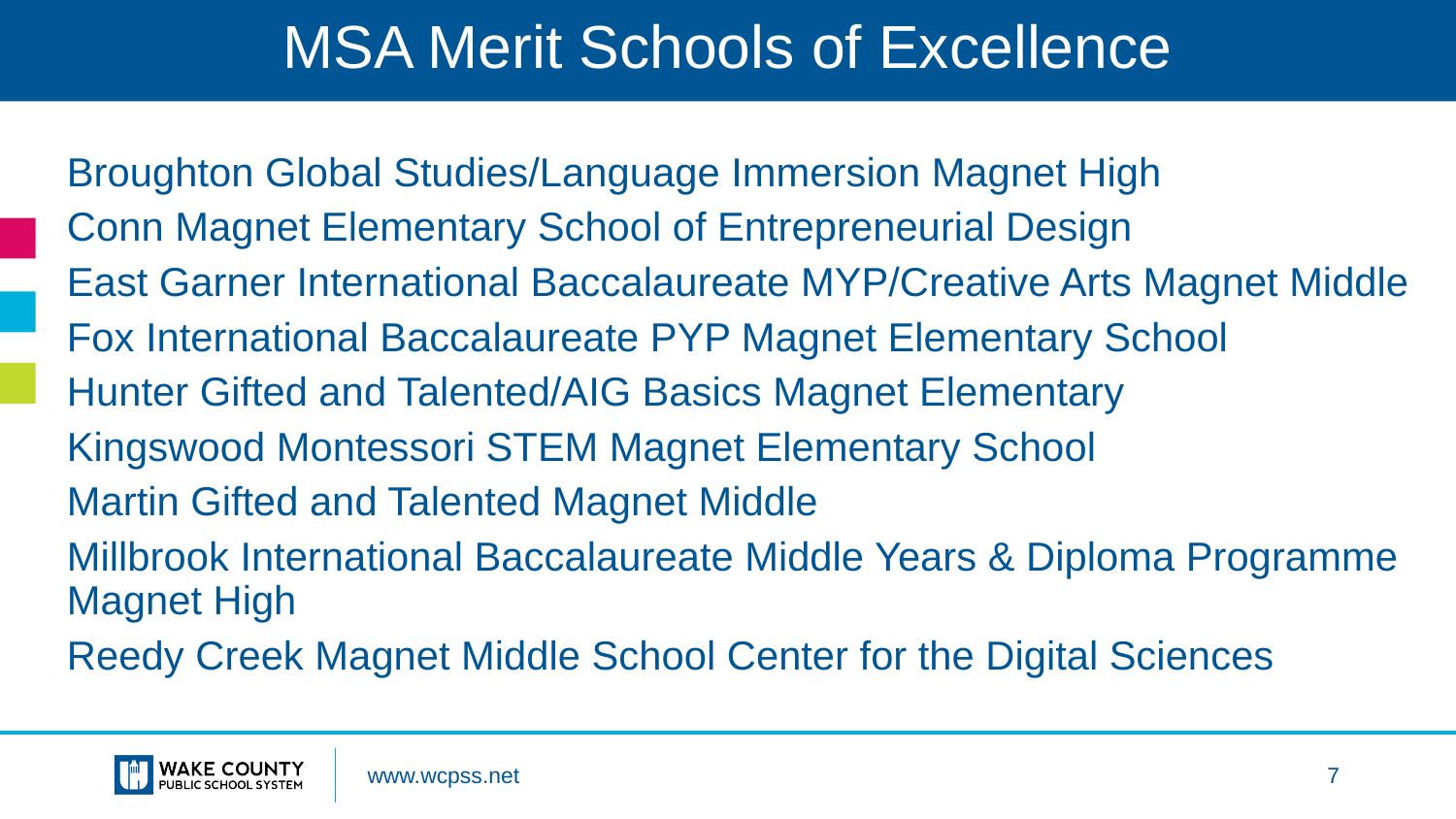

# MSA Merit Schools of Excellence
Broughton Global Studies/Language Immersion Magnet High
Conn Magnet Elementary School of Entrepreneurial Design
East Garner International Baccalaureate MYP/Creative Arts Magnet Middle
Fox International Baccalaureate PYP Magnet Elementary School
Hunter Gifted and Talented/AIG Basics Magnet Elementary
Kingswood Montessori STEM Magnet Elementary School
Martin Gifted and Talented Magnet Middle
Millbrook International Baccalaureate Middle Years & Diploma Programme Magnet High
Reedy Creek Magnet Middle School Center for the Digital Sciences